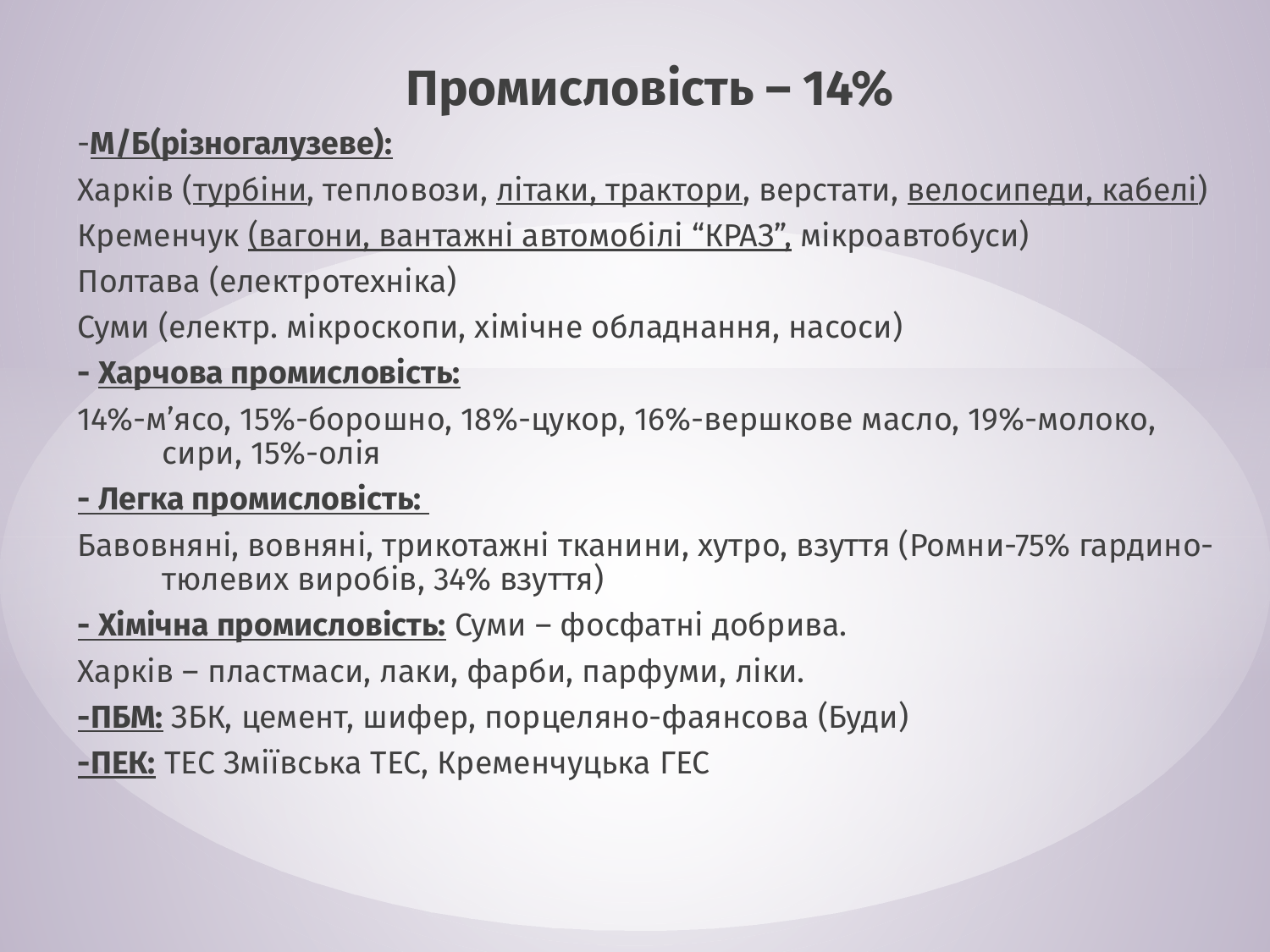

Промисловість – 14%
-М/Б(різногалузеве):
Харків (турбіни, тепловози, літаки, трактори, верстати, велосипеди, кабелі)
Кременчук (вагони, вантажні автомобілі “КРАЗ”, мікроавтобуси)
Полтава (електротехніка)
Суми (електр. мікроскопи, хімічне обладнання, насоси)
- Харчова промисловість:
14%-м’ясо, 15%-борошно, 18%-цукор, 16%-вершкове масло, 19%-молоко, сири, 15%-олія
- Легка промисловість:
Бавовняні, вовняні, трикотажні тканини, хутро, взуття (Ромни-75% гардино-тюлевих виробів, 34% взуття)
- Хімічна промисловість: Суми – фосфатні добрива.
Харків – пластмаси, лаки, фарби, парфуми, ліки.
-ПБМ: ЗБК, цемент, шифер, порцеляно-фаянсова (Буди)
-ПЕК: ТЕС Зміївська ТЕС, Кременчуцька ГЕС